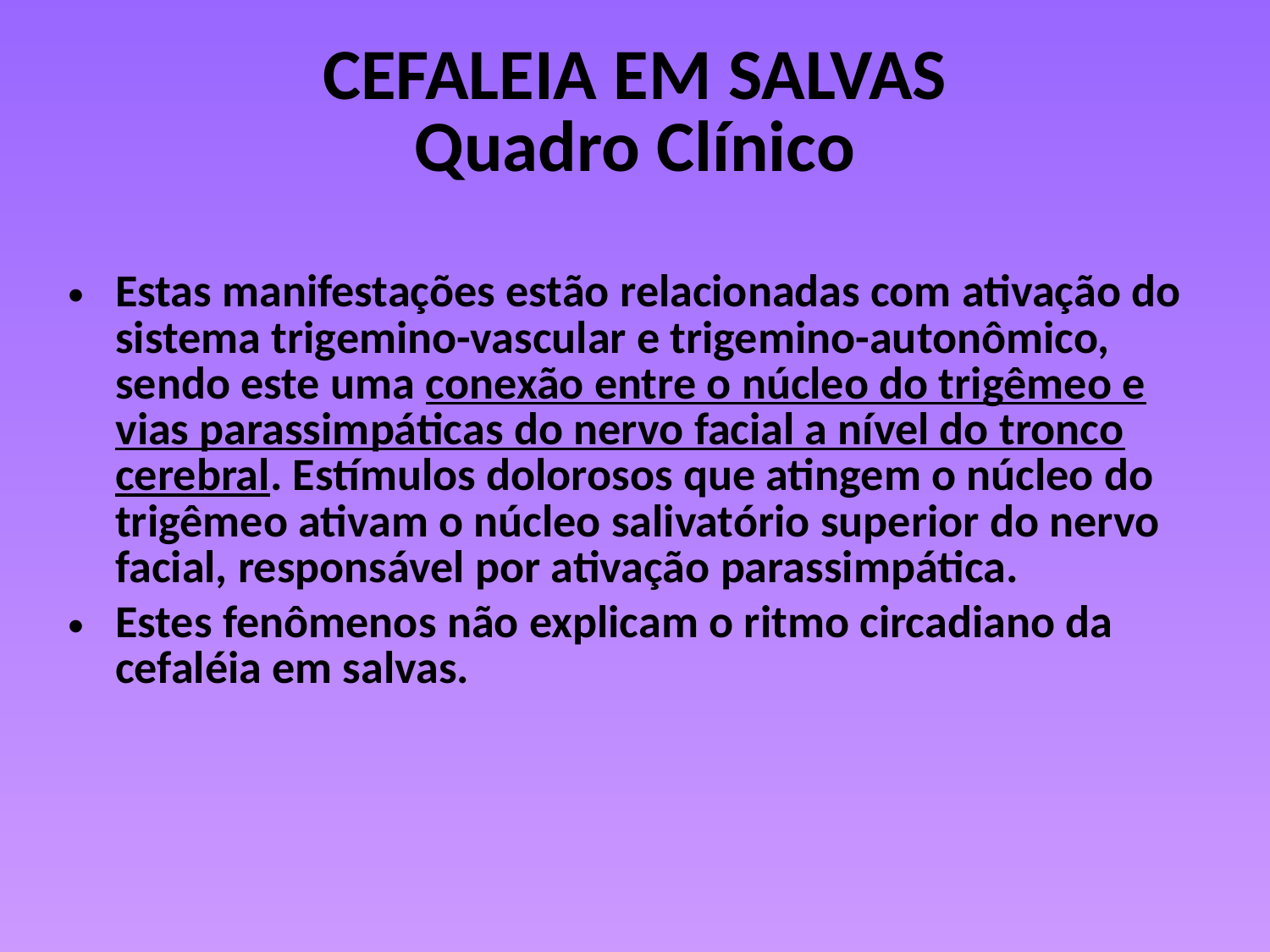

# CEFALEIA EM SALVAS Quadro Clínico
Estas manifestações estão relacionadas com ativação do sistema trigemino-vascular e trigemino-autonômico, sendo este uma conexão entre o núcleo do trigêmeo e vias parassimpáticas do nervo facial a nível do tronco cerebral. Estímulos dolorosos que atingem o núcleo do trigêmeo ativam o núcleo salivatório superior do nervo facial, responsável por ativação parassimpática.
Estes fenômenos não explicam o ritmo circadiano da cefaléia em salvas.